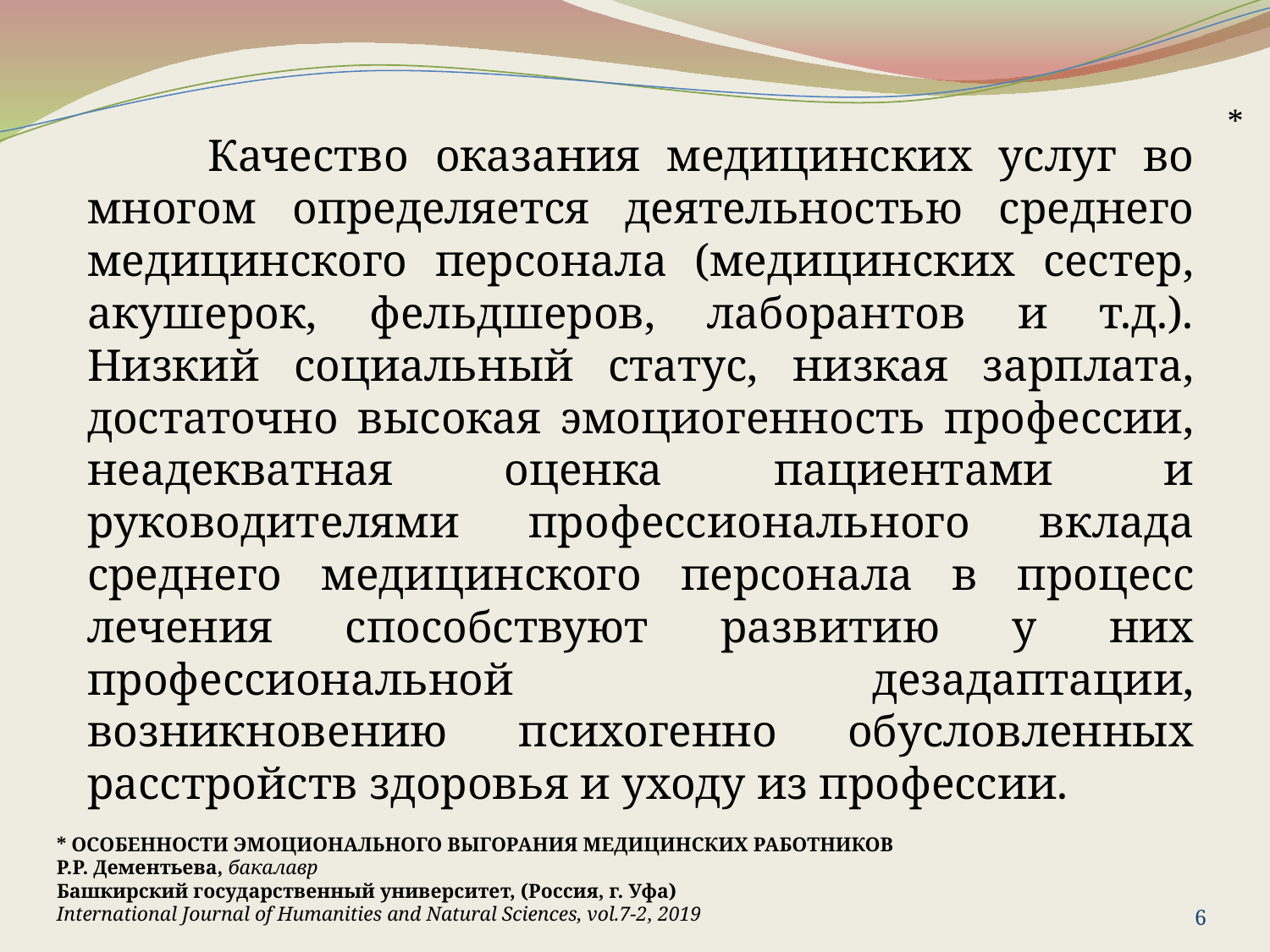

*
	Качество оказания медицинских услуг во многом определяется деятельностью среднего медицинского персонала (медицинских сестер, акушерок, фельдшеров, лаборантов и т.д.). Низкий социальный статус, низкая зарплата, достаточно высокая эмоциогенность профессии, неадекватная оценка пациентами и руководителями профессионального вклада среднего медицинского персонала в процесс лечения способствуют развитию у них профессиональной дезадаптации, возникновению психогенно обусловленных расстройств здоровья и уходу из профессии.
* ОСОБЕННОСТИ ЭМОЦИОНАЛЬНОГО ВЫГОРАНИЯ МЕДИЦИНСКИХ РАБОТНИКОВ
Р.Р. Дементьева, бакалавр
Башкирский государственный университет, (Россия, г. Уфа)
International Journal of Humanities and Natural Sciences, vol.7-2, 2019
6